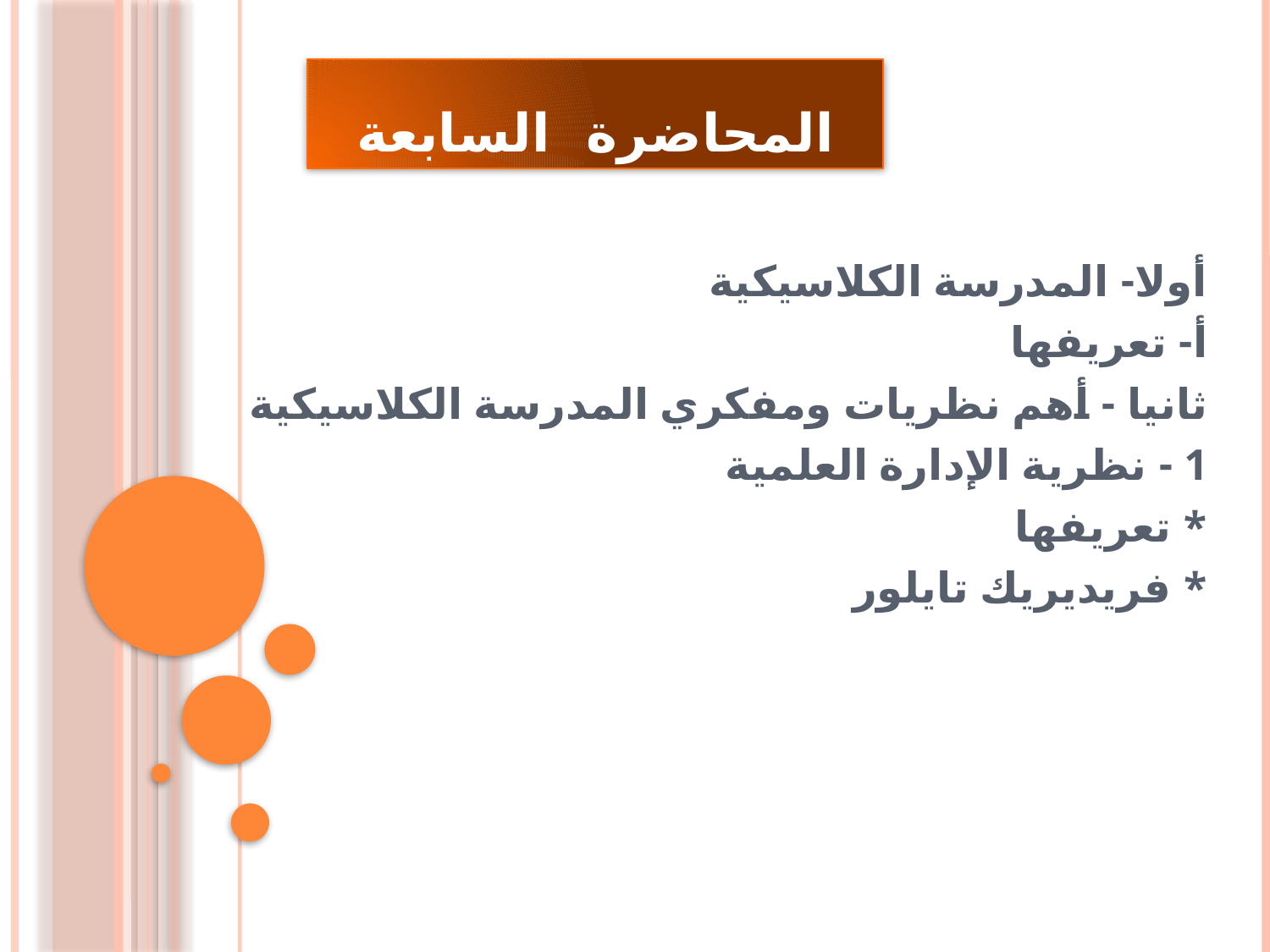

# المحاضرة  السابعة
أولا- المدرسة الكلاسيكية
أ- تعريفها
ثانيا - أهم نظريات ومفكري المدرسة الكلاسيكية
1 - نظرية الإدارة العلمية
* تعريفها
* فريديريك تايلور